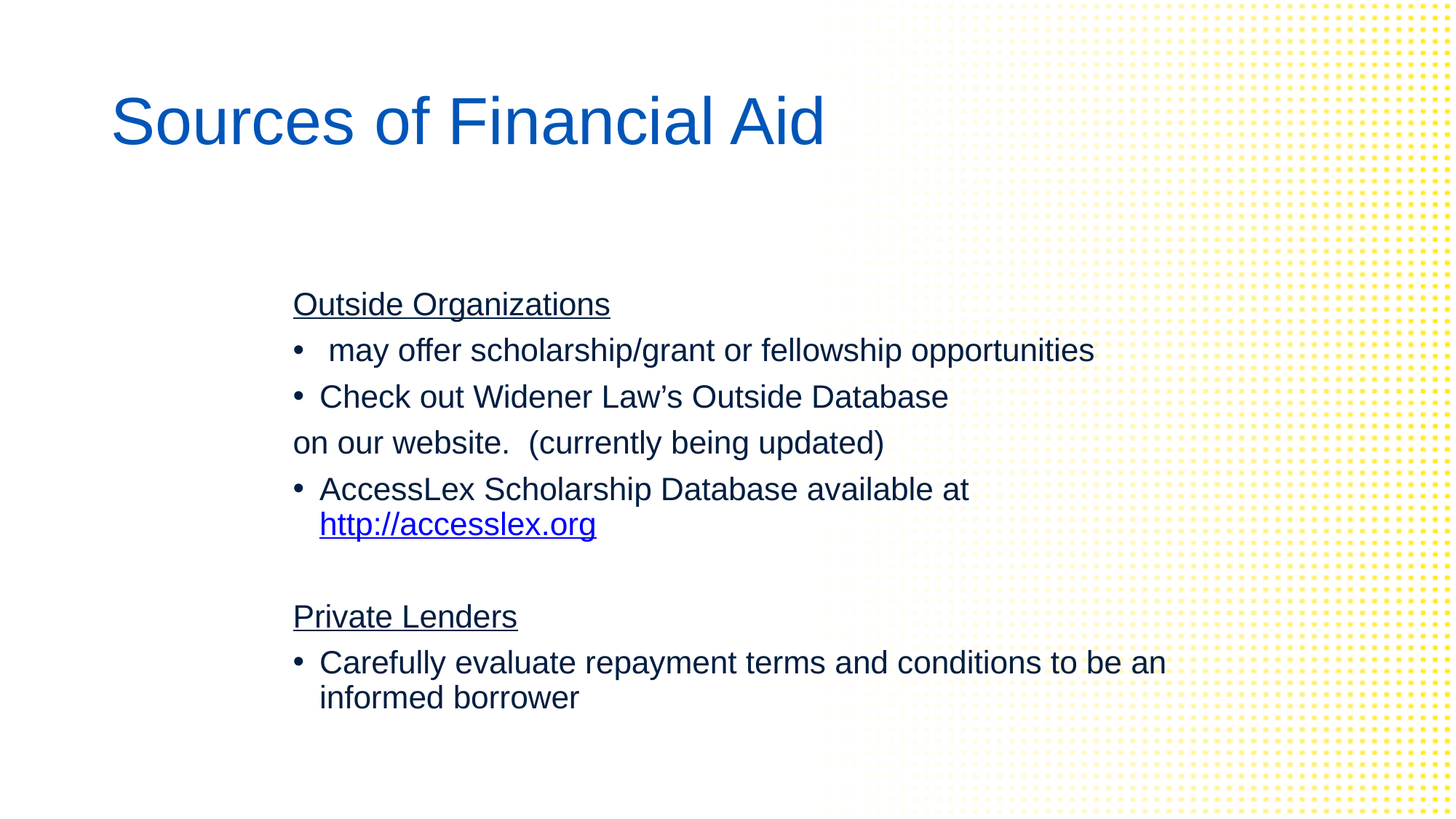

# Sources of Financial Aid
Outside Organizations
 may offer scholarship/grant or fellowship opportunities
Check out Widener Law’s Outside Database
on our website.  (currently being updated)
AccessLex Scholarship Database available at http://accesslex.org

Private Lenders
Carefully evaluate repayment terms and conditions to be an informed borrower